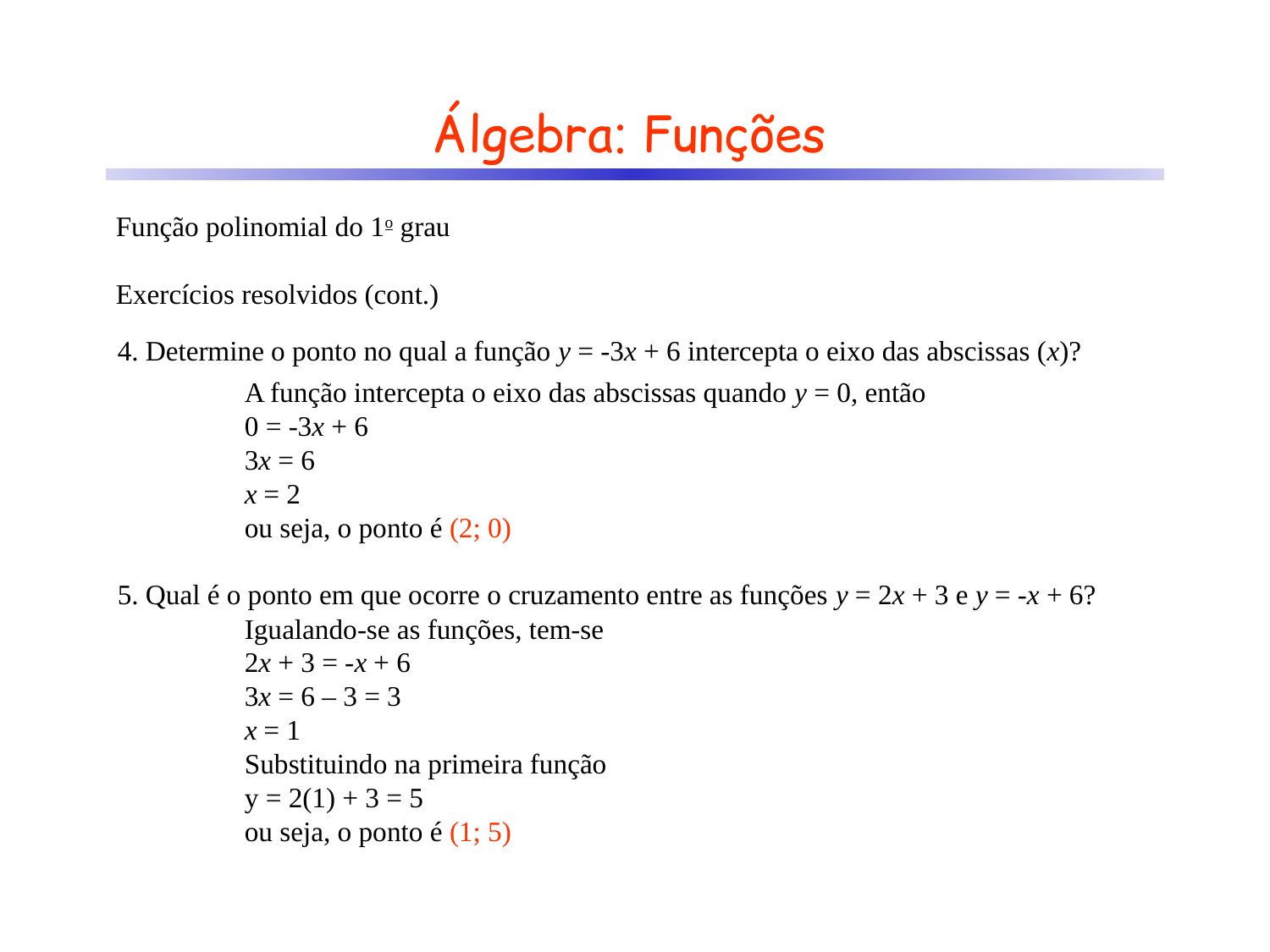

# Álgebra: Funções
Função polinomial do 1o grau

Exercícios resolvidos (cont.)
4. Determine o ponto no qual a função y = -3x + 6 intercepta o eixo das abscissas (x)?
	A função intercepta o eixo das abscissas quando y = 0, então
	0 = -3x + 6
	3x = 6
	x = 2
	ou seja, o ponto é (2; 0)

5. Qual é o ponto em que ocorre o cruzamento entre as funções y = 2x + 3 e y = -x + 6?
	Igualando-se as funções, tem-se
	2x + 3 = -x + 6
	3x = 6 – 3 = 3
	x = 1
	Substituindo na primeira função
	y = 2(1) + 3 = 5
	ou seja, o ponto é (1; 5)